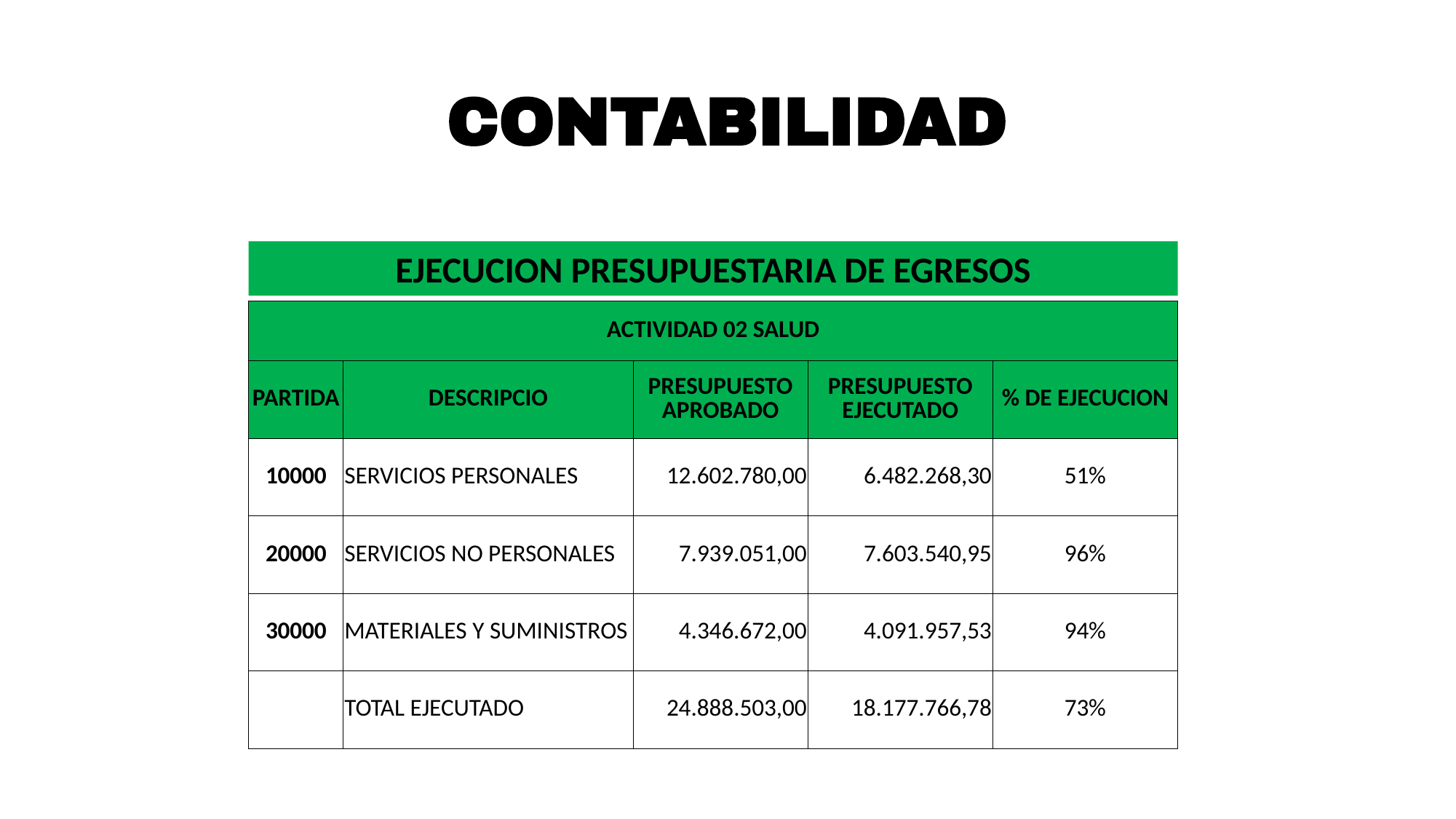

# CONTABILIDAD
EJECUCION PRESUPUESTARIA DE EGRESOS
| ACTIVIDAD 02 SALUD |  |  |  |  |
| --- | --- | --- | --- | --- |
| PARTIDA | DESCRIPCIO | PRESUPUESTO APROBADO | PRESUPUESTO EJECUTADO | % DE EJECUCION |
| 10000 | SERVICIOS PERSONALES | 12.602.780,00 | 6.482.268,30 | 51% |
| 20000 | SERVICIOS NO PERSONALES | 7.939.051,00 | 7.603.540,95 | 96% |
| 30000 | MATERIALES Y SUMINISTROS | 4.346.672,00 | 4.091.957,53 | 94% |
|  | TOTAL EJECUTADO | 24.888.503,00 | 18.177.766,78 | 73% |